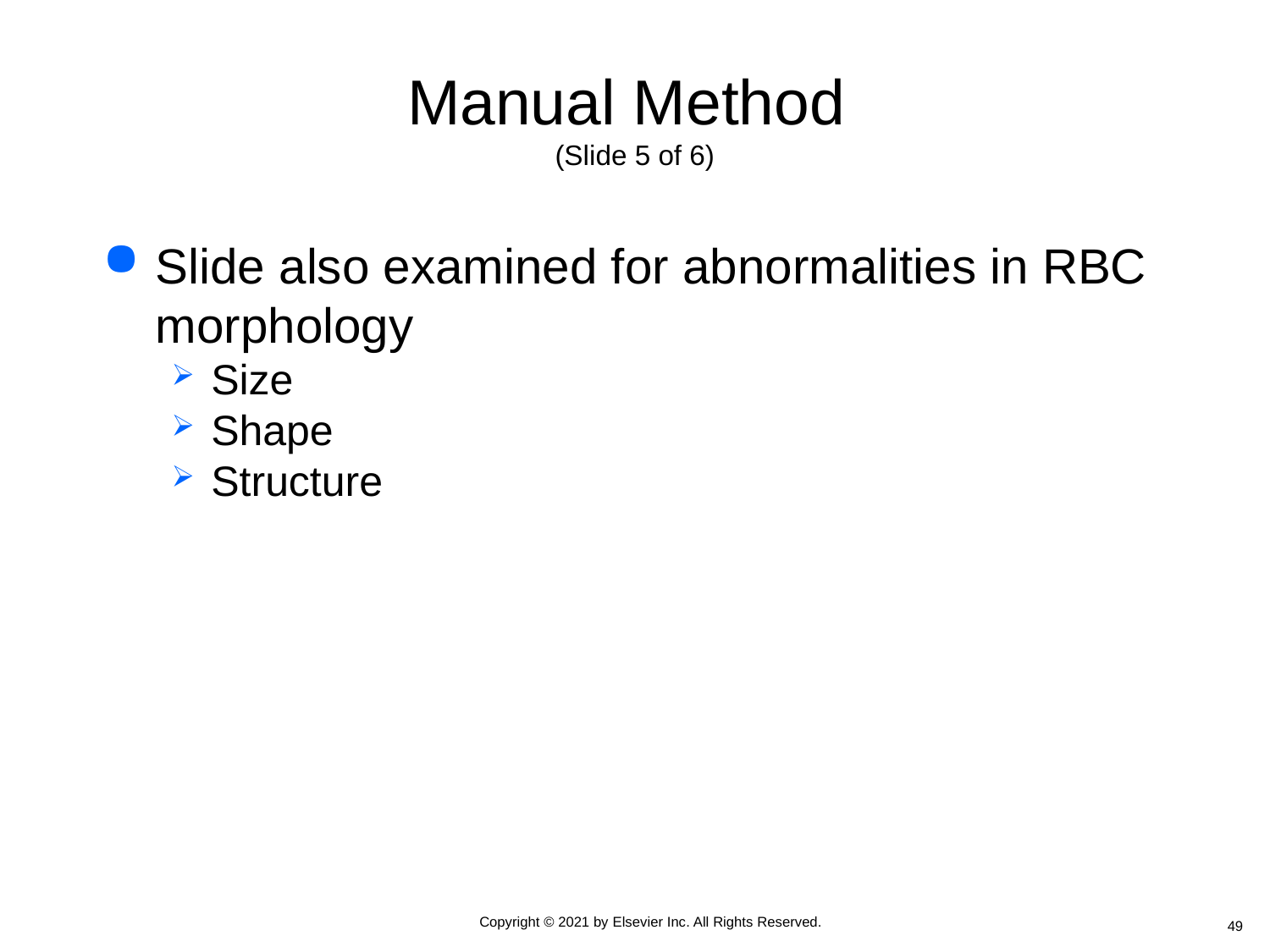

# Manual Method (Slide 5 of 6)
Slide also examined for abnormalities in RBC morphology
Size
Shape
Structure

49